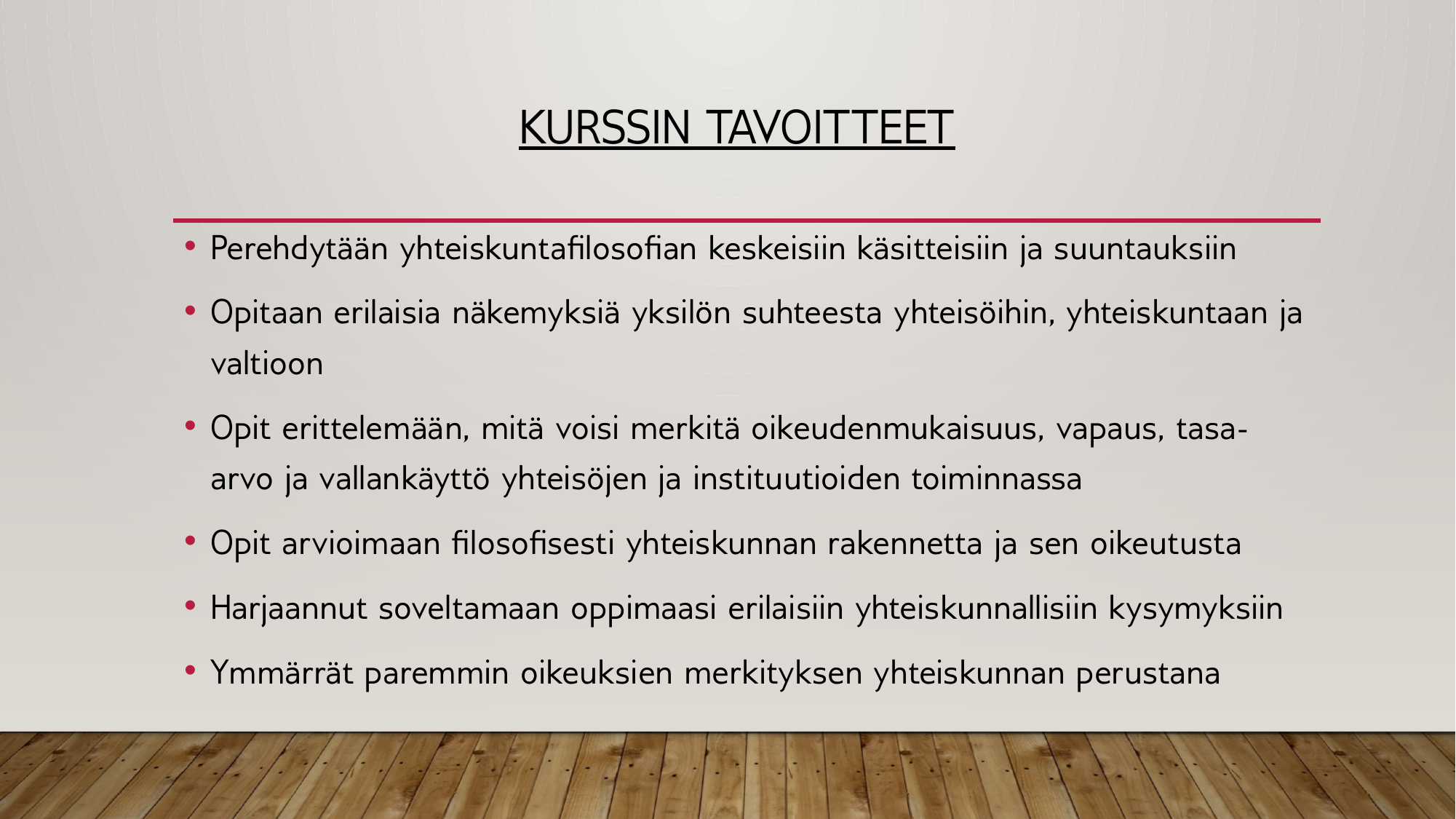

# Kurssin tavoitteet
Perehdytään yhteiskuntafilosofian keskeisiin käsitteisiin ja suuntauksiin
Opitaan erilaisia näkemyksiä yksilön suhteesta yhteisöihin, yhteiskuntaan ja valtioon
Opit erittelemään, mitä voisi merkitä oikeudenmukaisuus, vapaus, tasa-arvo ja vallankäyttö yhteisöjen ja instituutioiden toiminnassa
Opit arvioimaan filosofisesti yhteiskunnan rakennetta ja sen oikeutusta
Harjaannut soveltamaan oppimaasi erilaisiin yhteiskunnallisiin kysymyksiin
Ymmärrät paremmin oikeuksien merkityksen yhteiskunnan perustana